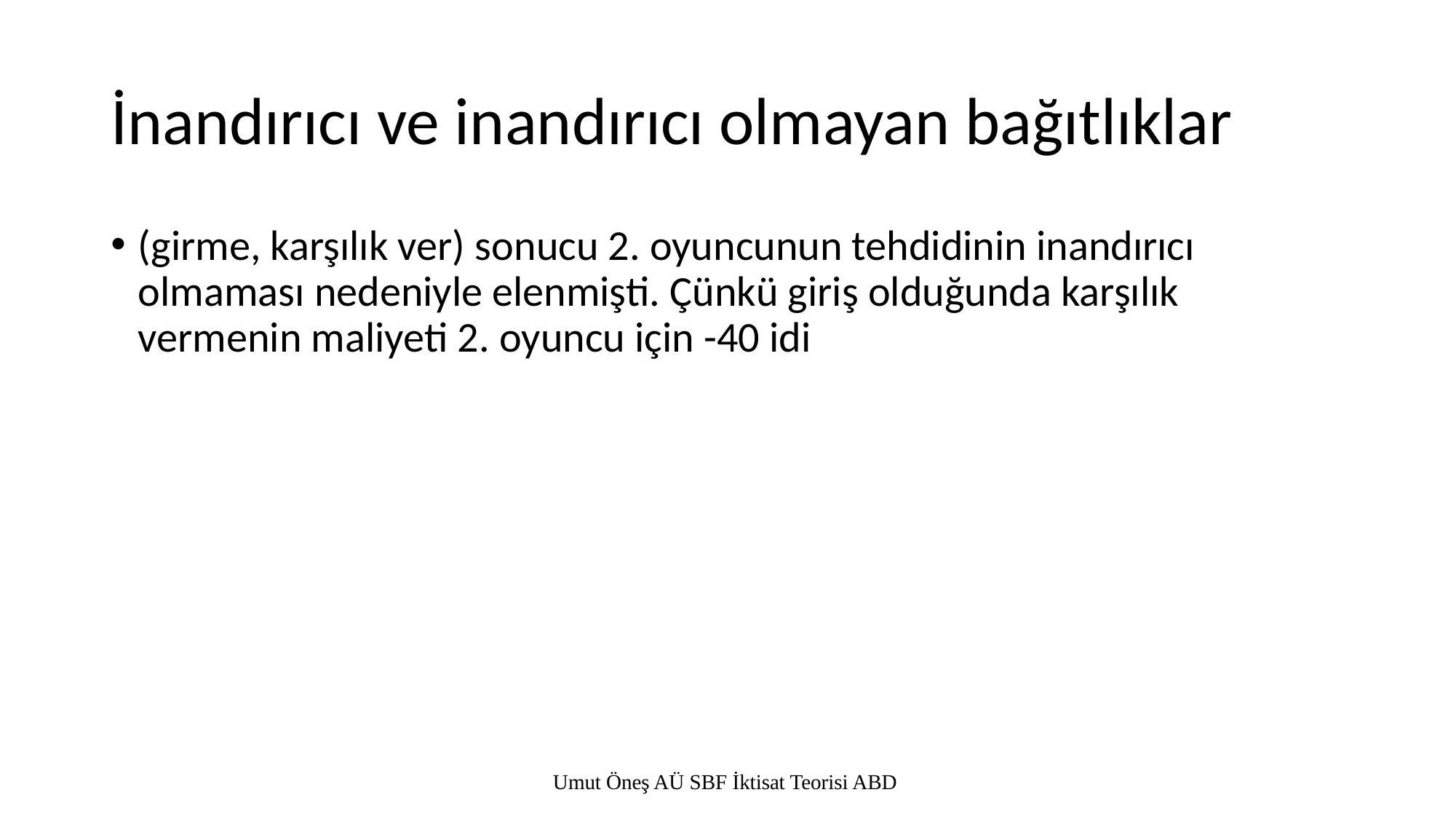

# İnandırıcı ve inandırıcı olmayan bağıtlıklar
(girme, karşılık ver) sonucu 2. oyuncunun tehdidinin inandırıcı olmaması nedeniyle elenmişti. Çünkü giriş olduğunda karşılık vermenin maliyeti 2. oyuncu için -40 idi
Umut Öneş AÜ SBF İktisat Teorisi ABD